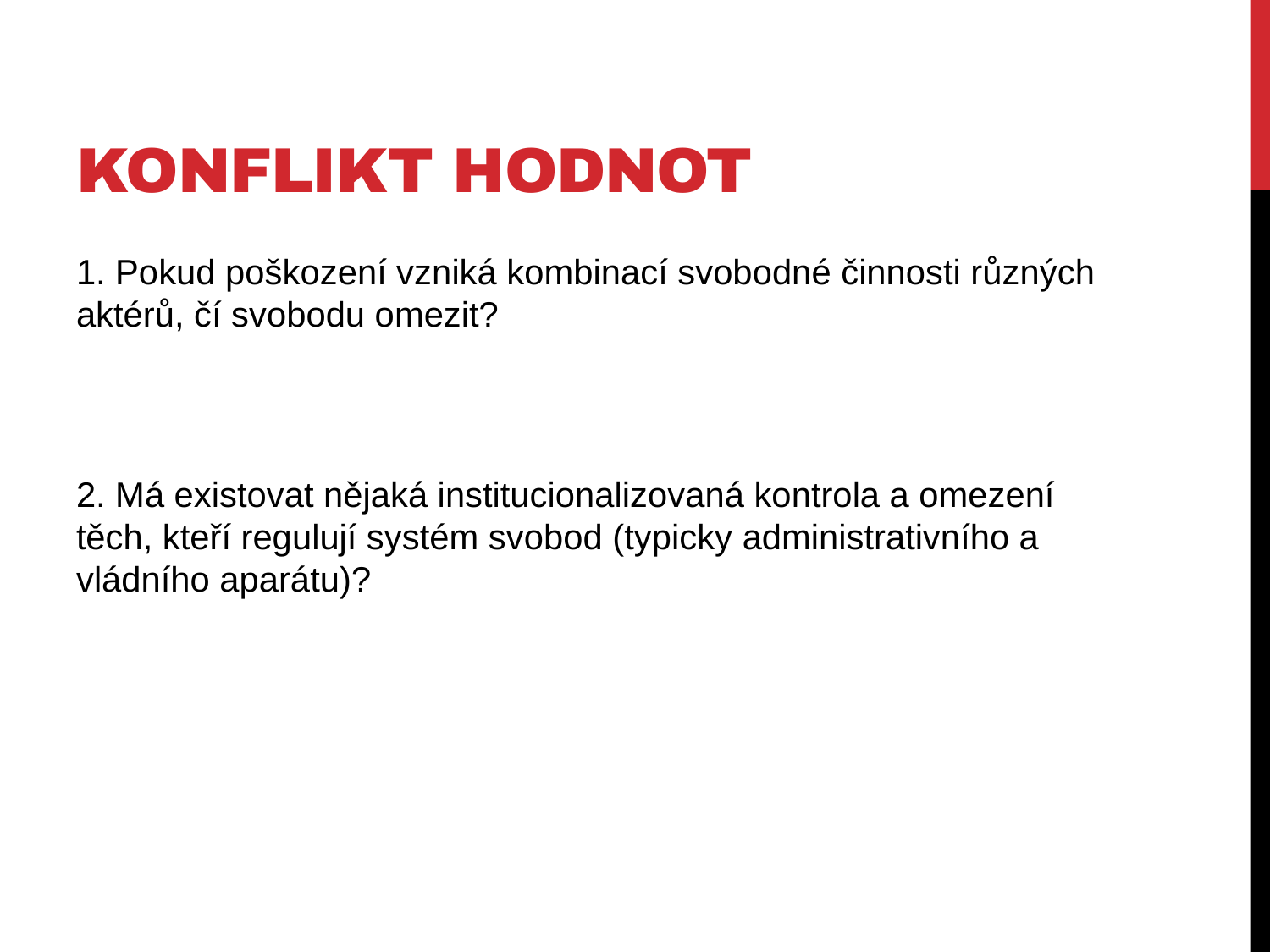

# KONFLIKT HODNOT
1. Pokud poškození vzniká kombinací svobodné činnosti různých aktérů, čí svobodu omezit?

2. Má existovat nějaká institucionalizovaná kontrola a omezení těch, kteří regulují systém svobod (typicky administrativního a vládního aparátu)?